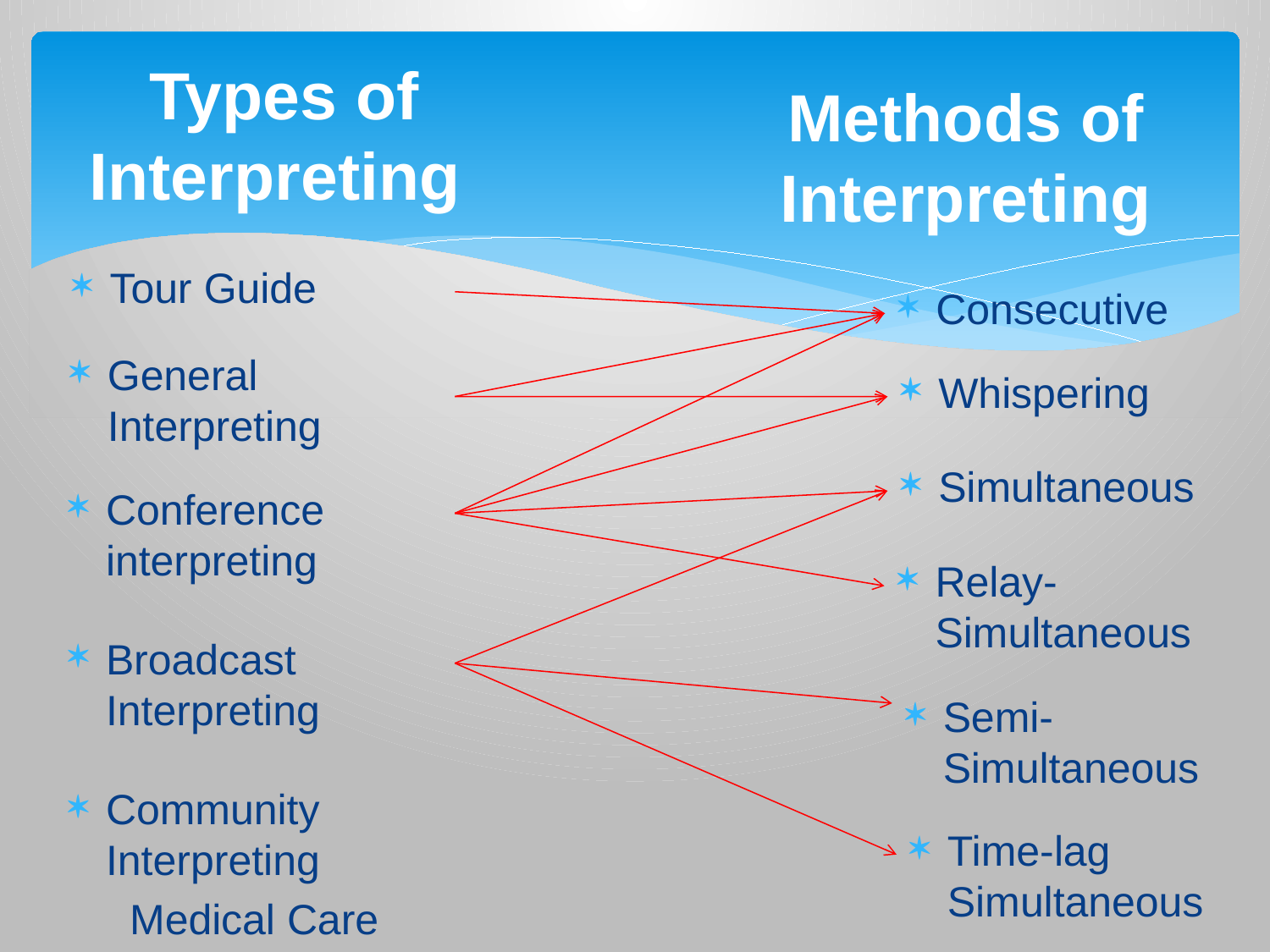

# Types of Interpreting
Methods of Interpreting
Tour Guide
Consecutive
General Interpreting
Whispering
Simultaneous
Conference interpreting
Relay-Simultaneous
Broadcast Interpreting
Semi-Simultaneous
Community Interpreting
　 Medical Care
Time-lag Simultaneous